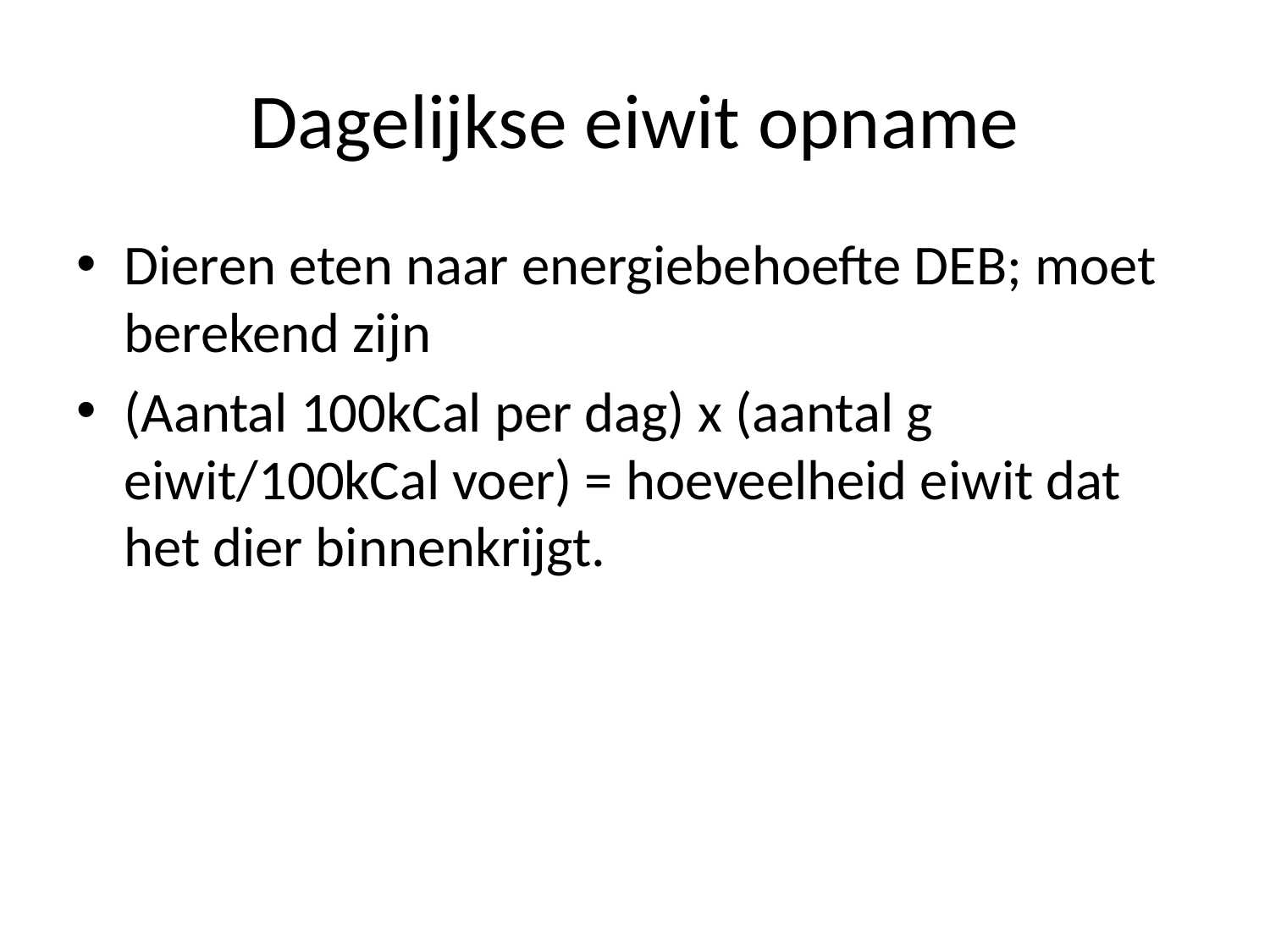

# Dagelijkse eiwit opname
Dieren eten naar energiebehoefte DEB; moet berekend zijn
(Aantal 100kCal per dag) x (aantal g eiwit/100kCal voer) = hoeveelheid eiwit dat het dier binnenkrijgt.